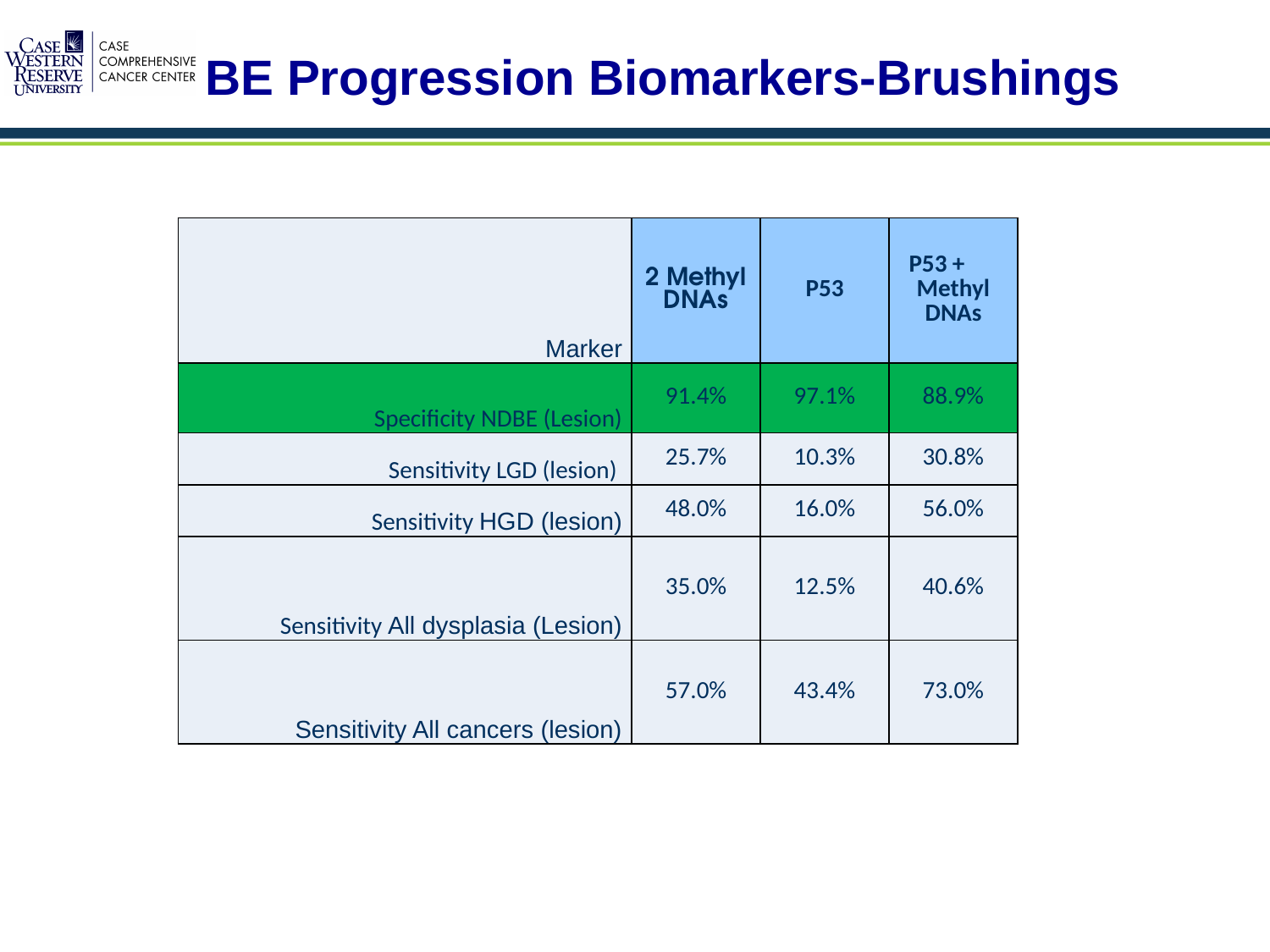

BE Progression Biomarkers-Brushings
| Marker | 2 Methyl DNAs | P53 | P53 + Methyl DNAs |
| --- | --- | --- | --- |
| Specificity NDBE (Lesion) | 91.4% | 97.1% | 88.9% |
| Sensitivity LGD (lesion) | 25.7% | 10.3% | 30.8% |
| Sensitivity HGD (lesion) | 48.0% | 16.0% | 56.0% |
| Sensitivity All dysplasia (Lesion) | 35.0% | 12.5% | 40.6% |
| Sensitivity All cancers (lesion) | 57.0% | 43.4% | 73.0% |